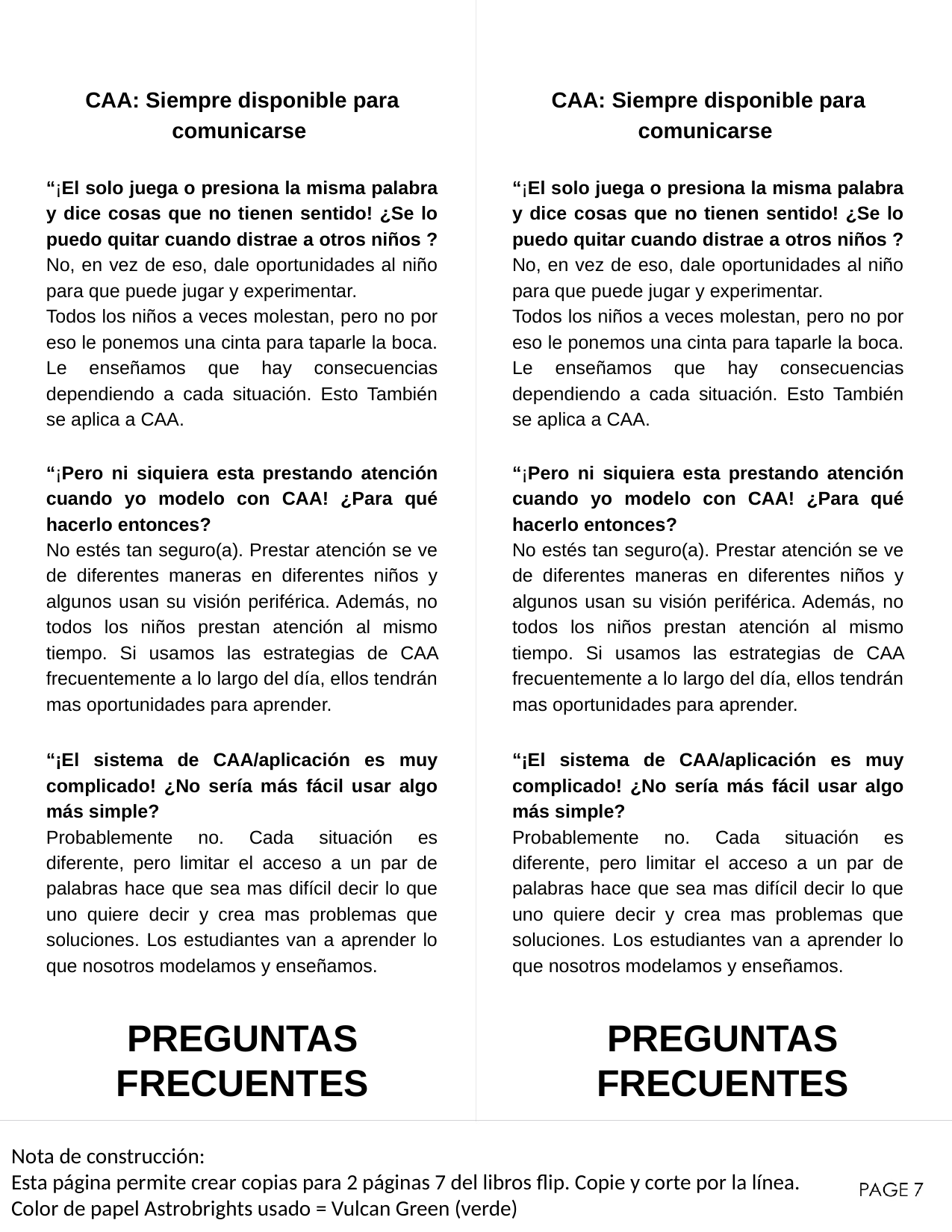

CAA: Siempre disponible para comunicarse

“¡El solo juega o presiona la misma palabra y dice cosas que no tienen sentido! ¿Se lo puedo quitar cuando distrae a otros niños ?
No, en vez de eso, dale oportunidades al niño para que puede jugar y experimentar.
Todos los niños a veces molestan, pero no por eso le ponemos una cinta para taparle la boca. Le enseñamos que hay consecuencias dependiendo a cada situación. Esto También se aplica a CAA.

“¡Pero ni siquiera esta prestando atención cuando yo modelo con CAA! ¿Para qué hacerlo entonces?
No estés tan seguro(a). Prestar atención se ve de diferentes maneras en diferentes niños y algunos usan su visión periférica. Además, no todos los niños prestan atención al mismo tiempo. Si usamos las estrategias de CAA frecuentemente a lo largo del día, ellos tendrán mas oportunidades para aprender.

“¡El sistema de CAA/aplicación es muy complicado! ¿No sería más fácil usar algo más simple?
Probablemente no. Cada situación es diferente, pero limitar el acceso a un par de palabras hace que sea mas difícil decir lo que uno quiere decir y crea mas problemas que soluciones. Los estudiantes van a aprender lo que nosotros modelamos y enseñamos.
CAA: Siempre disponible para comunicarse

“¡El solo juega o presiona la misma palabra y dice cosas que no tienen sentido! ¿Se lo puedo quitar cuando distrae a otros niños ?
No, en vez de eso, dale oportunidades al niño para que puede jugar y experimentar.
Todos los niños a veces molestan, pero no por eso le ponemos una cinta para taparle la boca. Le enseñamos que hay consecuencias dependiendo a cada situación. Esto También se aplica a CAA.

“¡Pero ni siquiera esta prestando atención cuando yo modelo con CAA! ¿Para qué hacerlo entonces?
No estés tan seguro(a). Prestar atención se ve de diferentes maneras en diferentes niños y algunos usan su visión periférica. Además, no todos los niños prestan atención al mismo tiempo. Si usamos las estrategias de CAA frecuentemente a lo largo del día, ellos tendrán mas oportunidades para aprender.

“¡El sistema de CAA/aplicación es muy complicado! ¿No sería más fácil usar algo más simple?
Probablemente no. Cada situación es diferente, pero limitar el acceso a un par de palabras hace que sea mas difícil decir lo que uno quiere decir y crea mas problemas que soluciones. Los estudiantes van a aprender lo que nosotros modelamos y enseñamos.

PREGUNTAS FRECUENTES
PREGUNTAS FRECUENTES

Nota de construcción:
Esta página permite crear copias para 2 páginas 7 del libros flip. Copie y corte por la línea.  Color de papel Astrobrights usado = Vulcan Green (verde)